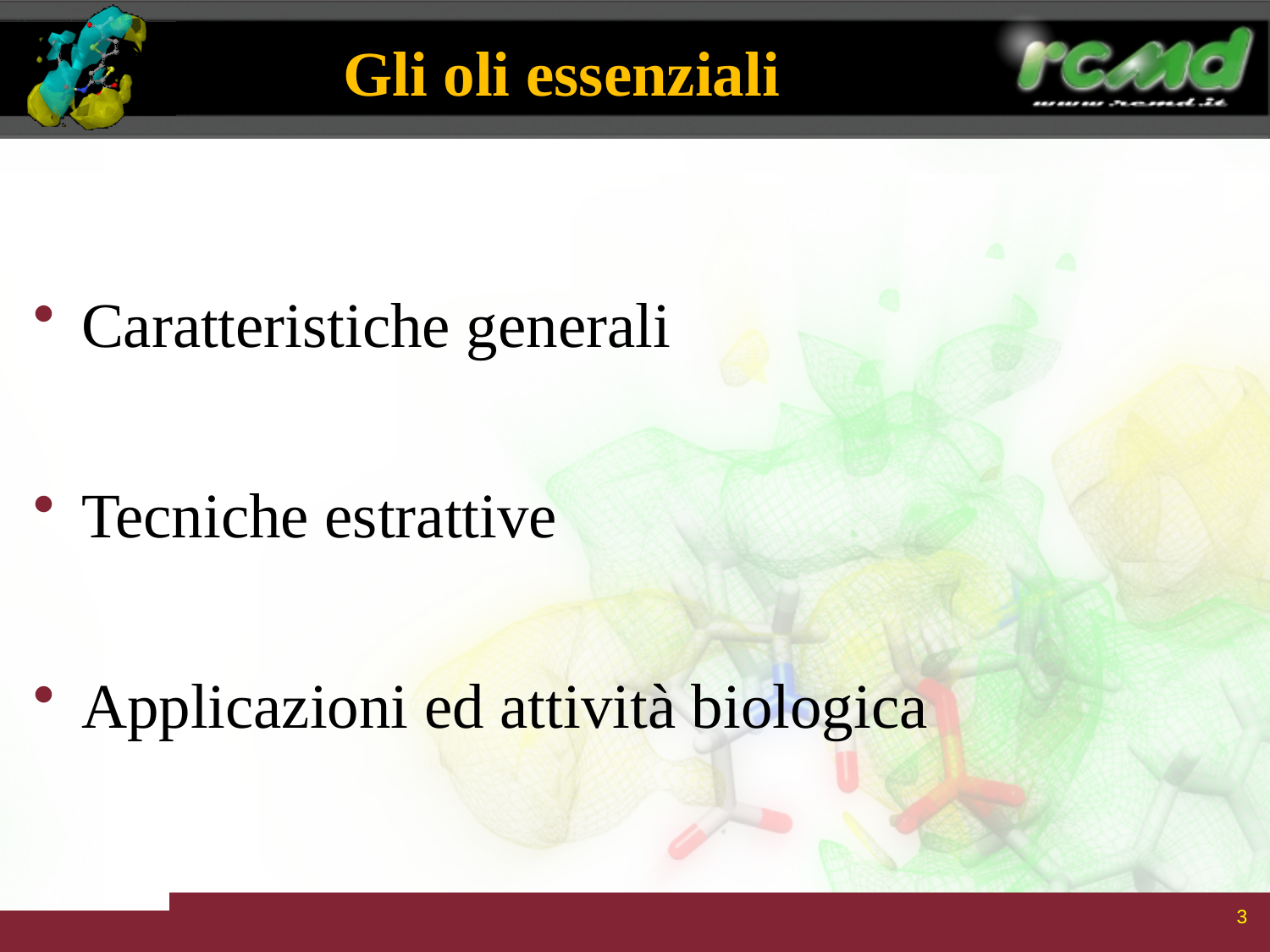

# Gli oli essenziali
Caratteristiche generali
Tecniche estrattive
Applicazioni ed attività biologica
3